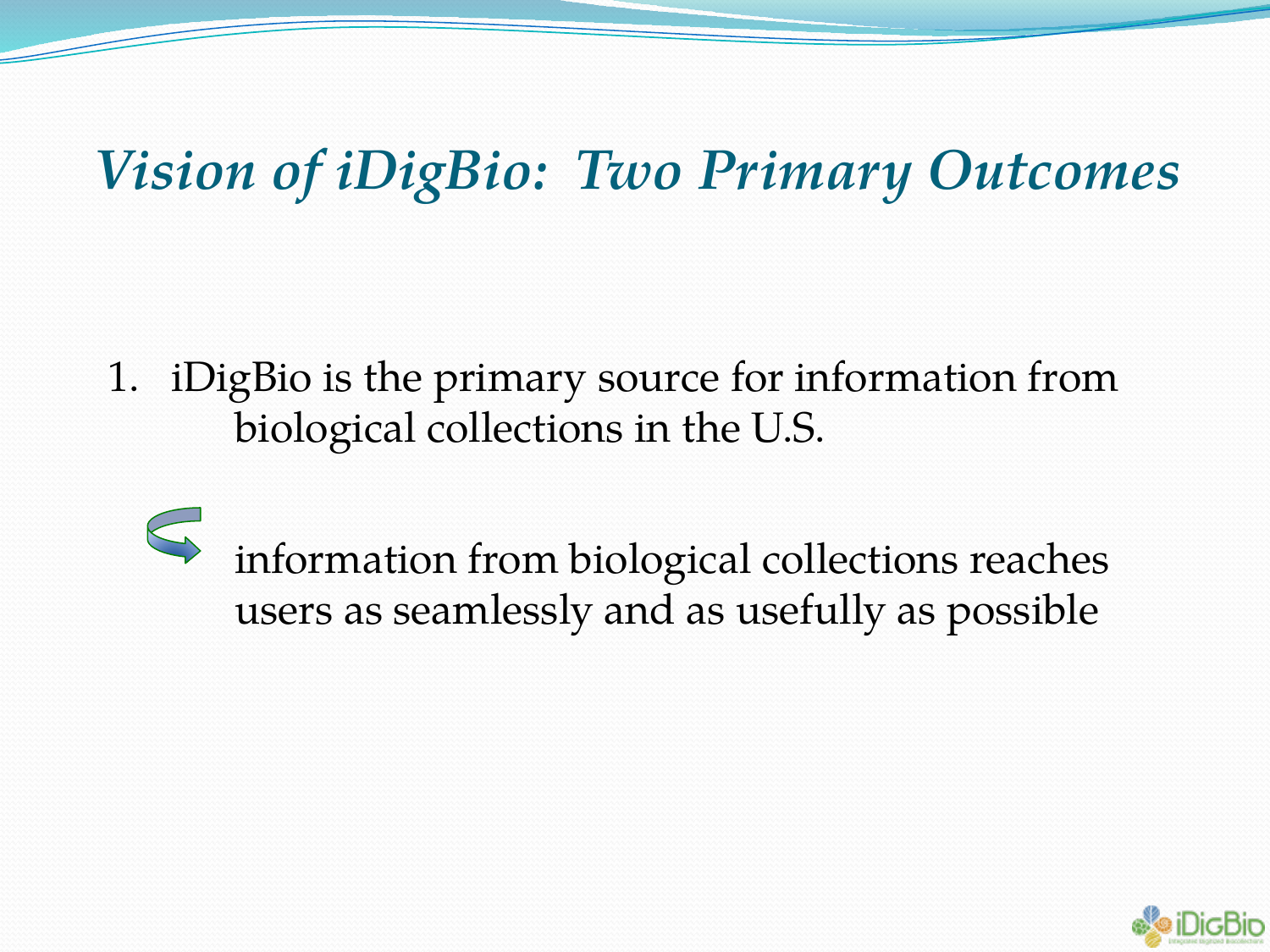

Vision of iDigBio:  Two Primary Outcomes

iDigBio is the primary source for information from
	biological collections in the U.S.

	information from biological collections reaches
	users as seamlessly and as usefully as possible